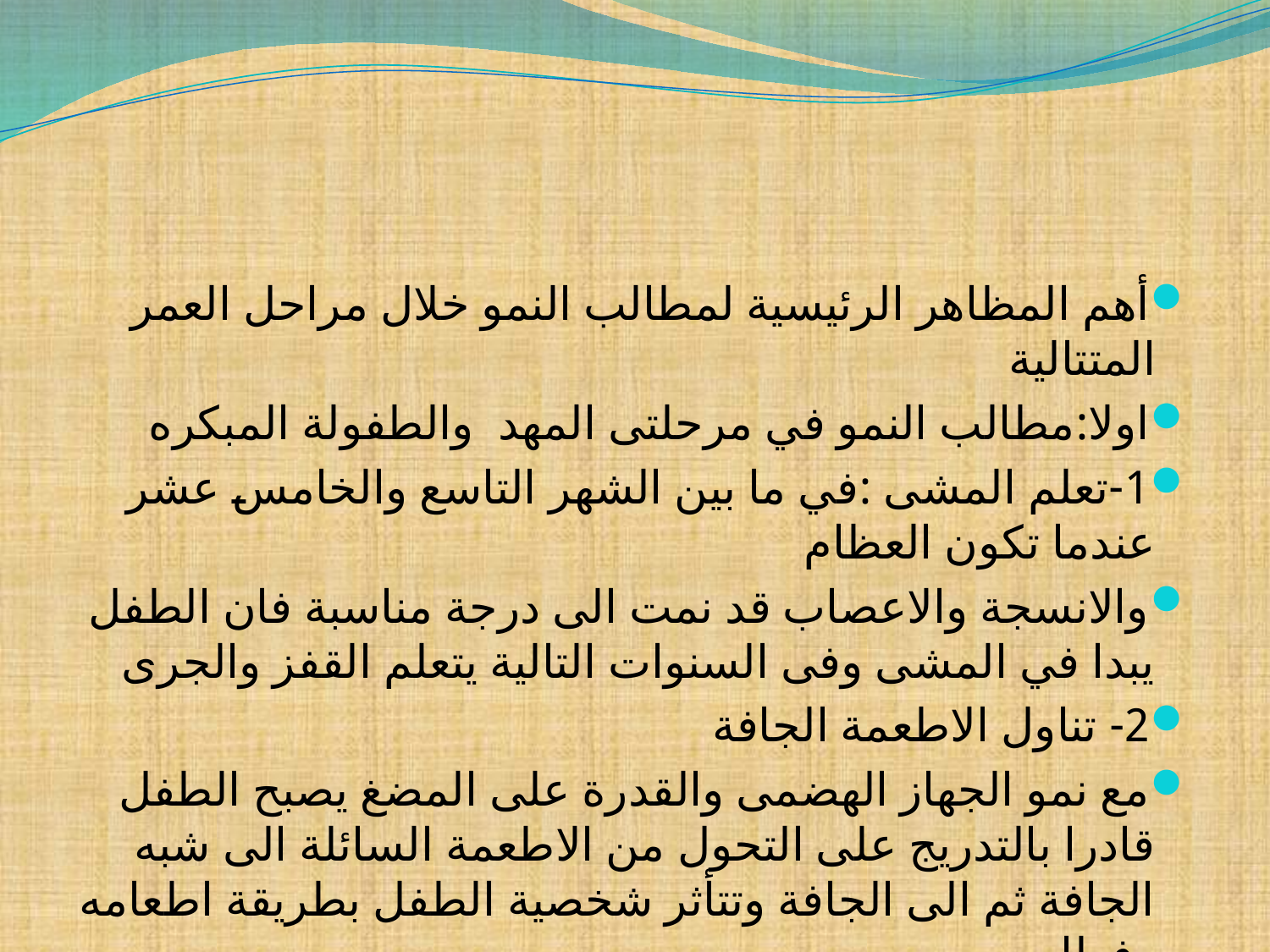

#
أهم المظاهر الرئيسية لمطالب النمو خلال مراحل العمر المتتالية
اولا:مطالب النمو في مرحلتى المهد  والطفولة المبكره
1-تعلم المشى :في ما بين الشهر التاسع والخامس عشر عندما تكون العظام
والانسجة والاعصاب قد نمت الى درجة مناسبة فان الطفل يبدا في المشى وفى السنوات التالية يتعلم القفز والجرى
2- تناول الاطعمة الجافة
مع نمو الجهاز الهضمى والقدرة على المضغ يصبح الطفل قادرا بالتدريج على التحول من الاطعمة السائلة الى شبه الجافة ثم الى الجافة وتتأثر شخصية الطفل بطريقة اطعامه وفطامه